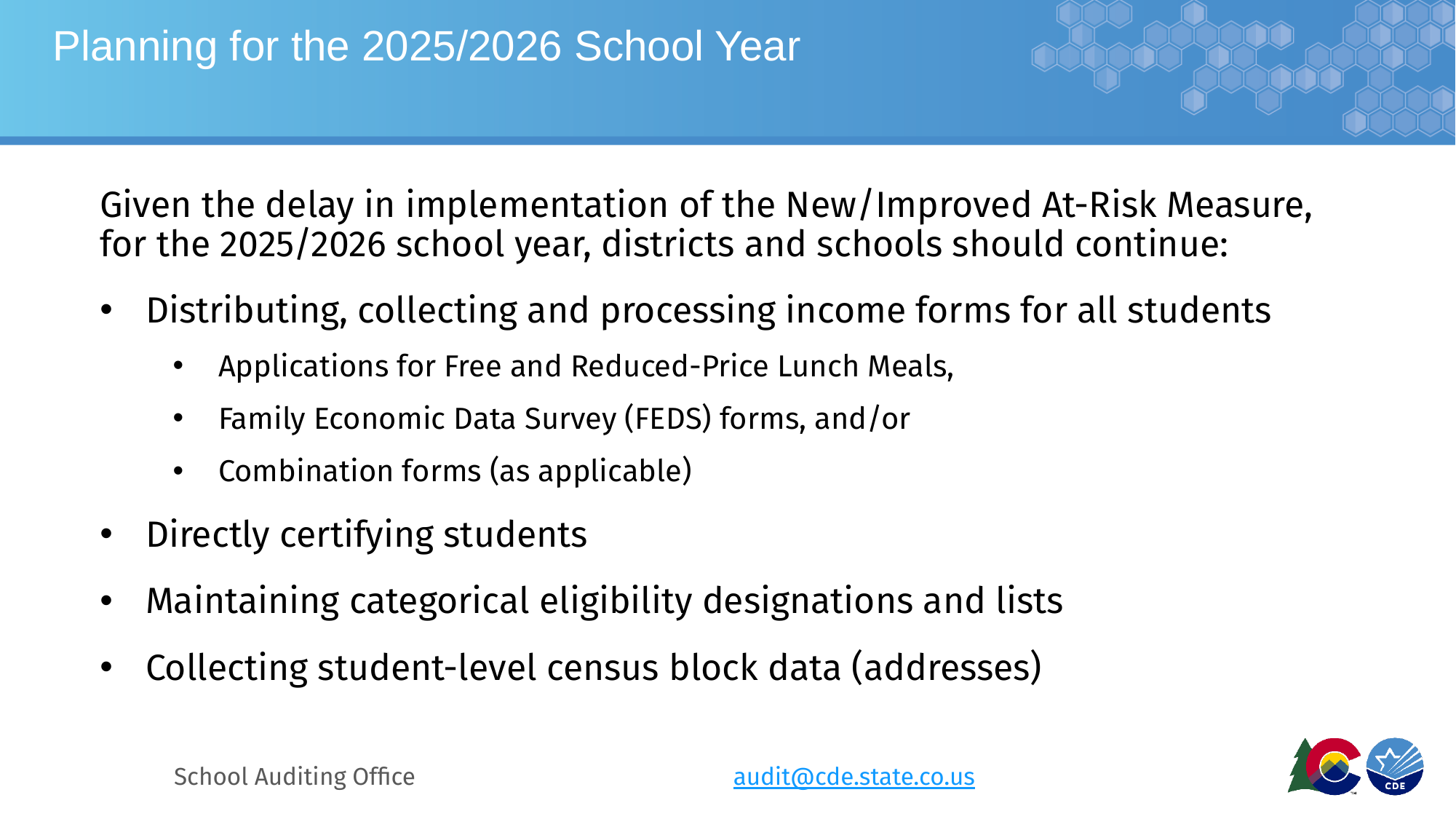

# Planning for the 2025/2026 School Year
Given the delay in implementation of the New/Improved At-Risk Measure, for the 2025/2026 school year, districts and schools should continue:
Distributing, collecting and processing income forms for all students
Applications for Free and Reduced-Price Lunch Meals,
Family Economic Data Survey (FEDS) forms, and/or
Combination forms (as applicable)
Directly certifying students
Maintaining categorical eligibility designations and lists
Collecting student-level census block data (addresses)
School Auditing Office

audit@cde.state.co.us